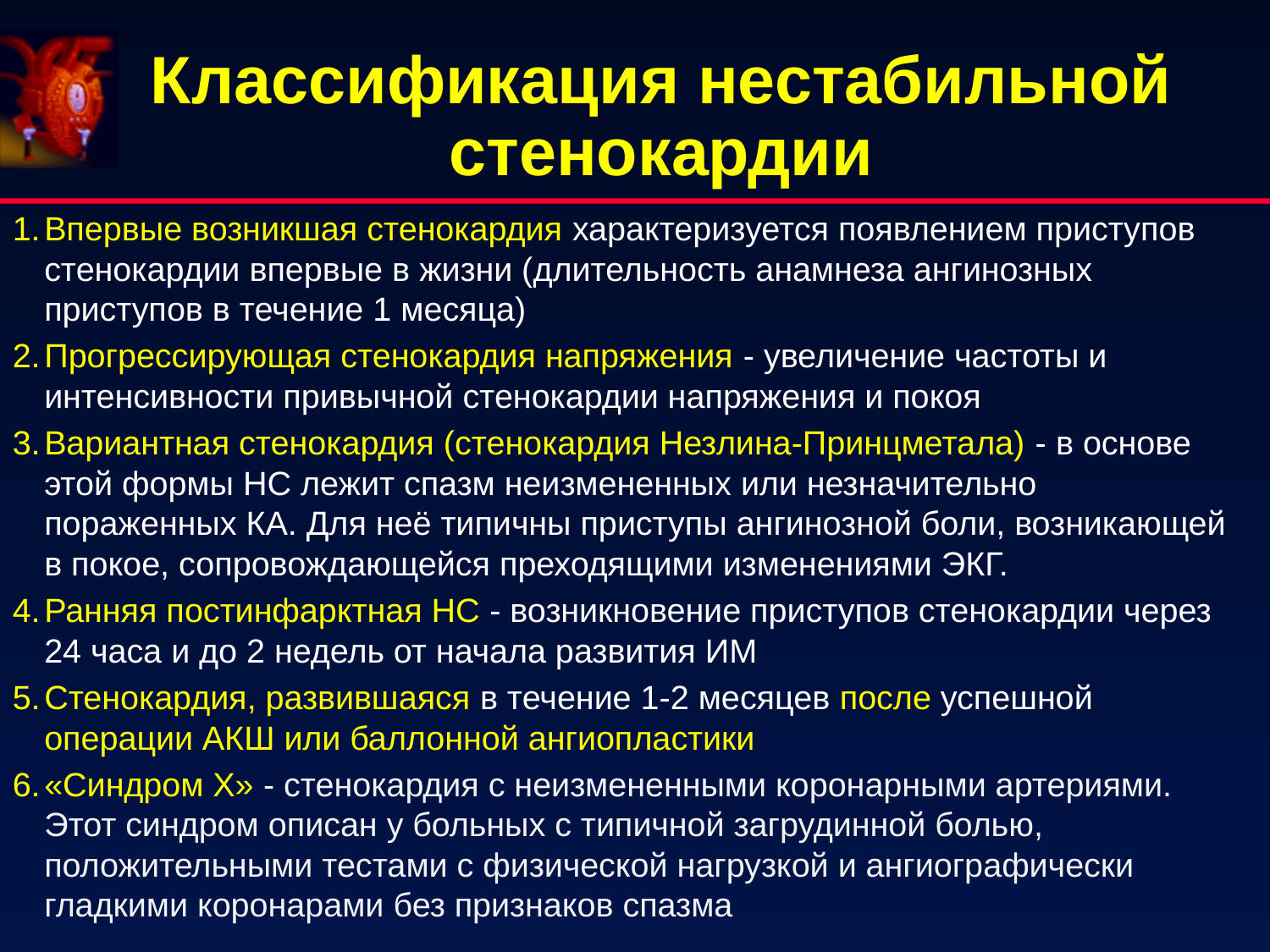

# Классификация нестабильной стенокардии
Впервые возникшая стенокардия характеризуется появлением приступов стенокардии впервые в жизни (длительность анамнеза ангинозных приступов в течение 1 месяца)
Прогрессирующая стенокардия напряжения - увеличение частоты и интенсивности привычной стенокардии напряжения и покоя
Вариантная стенокардия (стенокардия Незлина-Принцметала) - в основе этой формы НС лежит спазм неизмененных или незначительно пораженных КА. Для неё типичны приступы ангинозной боли, возникающей в покое, сопровождающейся преходящими изменениями ЭКГ.
Ранняя постинфарктная НС - возникновение приступов стенокардии через 24 часа и до 2 недель от начала развития ИМ
Стенокардия, развившаяся в течение 1-2 месяцев после успешной операции АКШ или баллонной ангиопластики
«Синдром Х» - стенокардия с неизмененными коронарными артериями. Этот синдром описан у больных с типичной загрудинной болью, положительными тестами с физической нагрузкой и ангиографически гладкими коронарами без признаков спазма